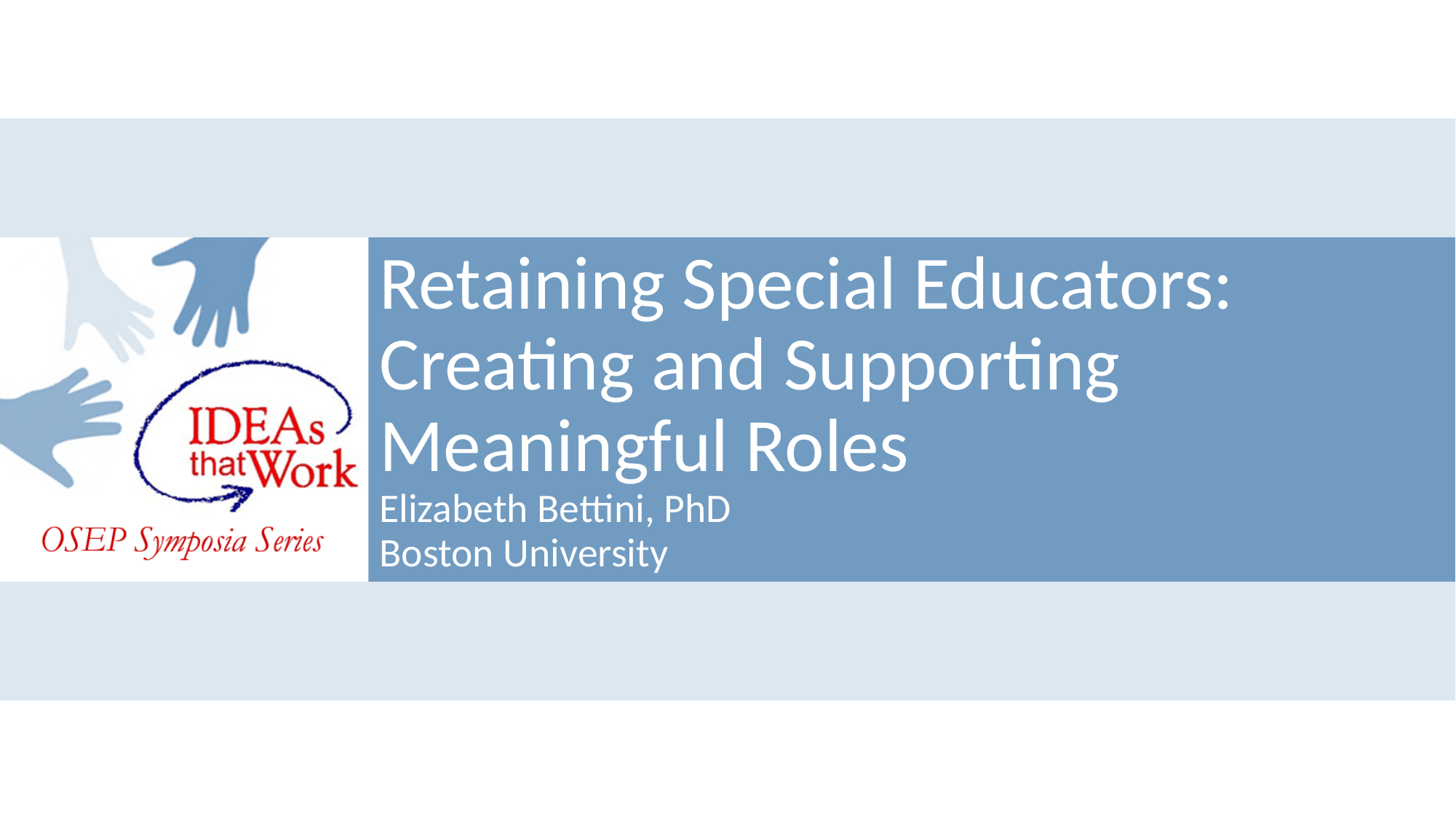

# Retaining Special Educators: Creating and Supporting Meaningful Roles Elizabeth Bettini, PhD Boston University